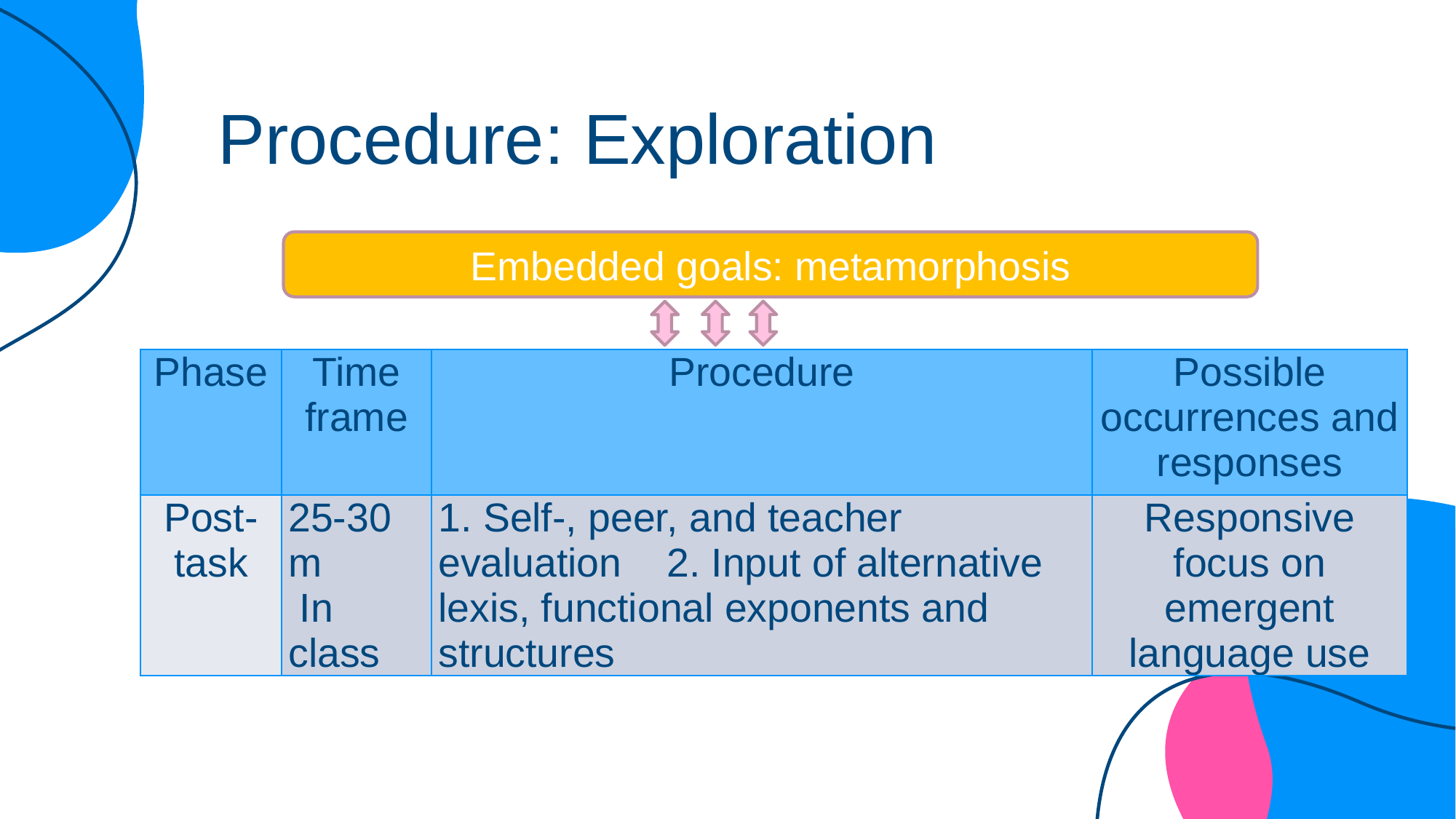

Procedure: Exploration
Embedded goals: metamorphosis

| Phase | Time frame | Procedure | Possible occurrences and responses |
| --- | --- | --- | --- |
| Post-task | 25-30 m In class | 1. Self-, peer, and teacher evaluation 2. Input of alternative lexis, functional exponents and structures | Responsive focus on emergent language use |
It’s a gas giant and the biggest planet